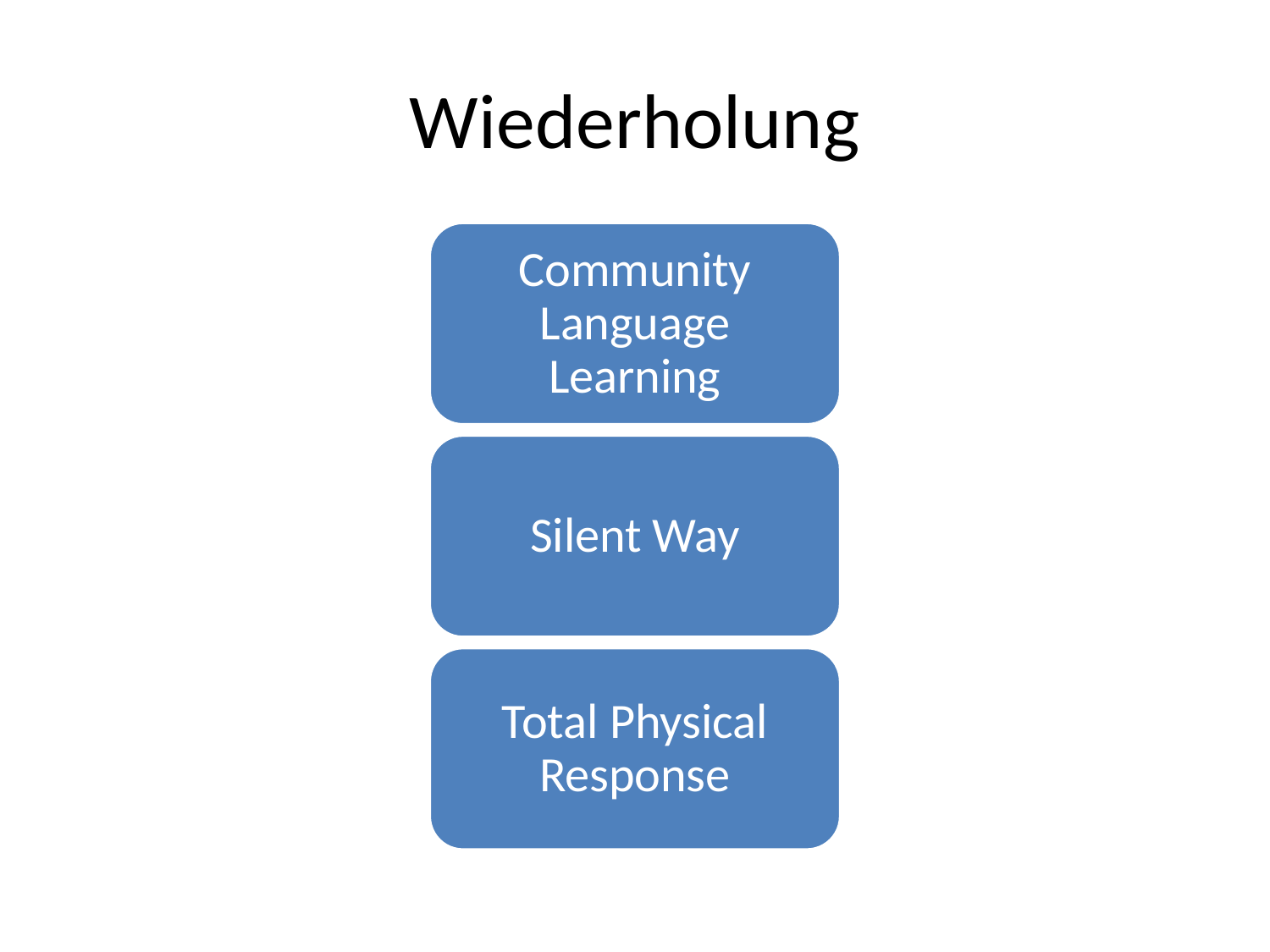

# Wiederholung
Community Language Learning
Silent Way
Total Physical Response